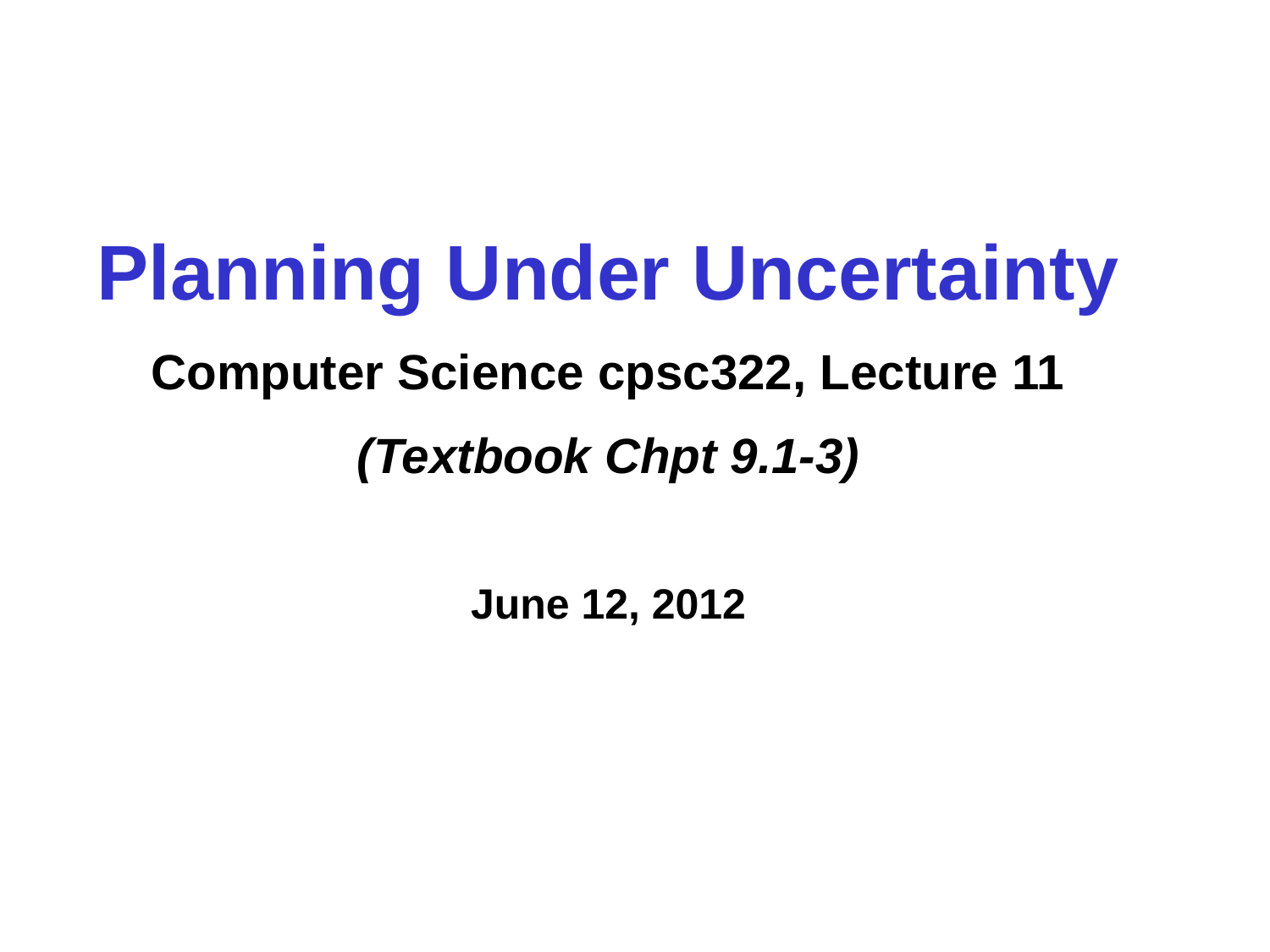

Planning Under Uncertainty
Computer Science cpsc322, Lecture 11
(Textbook Chpt 9.1-3)

June 12, 2012